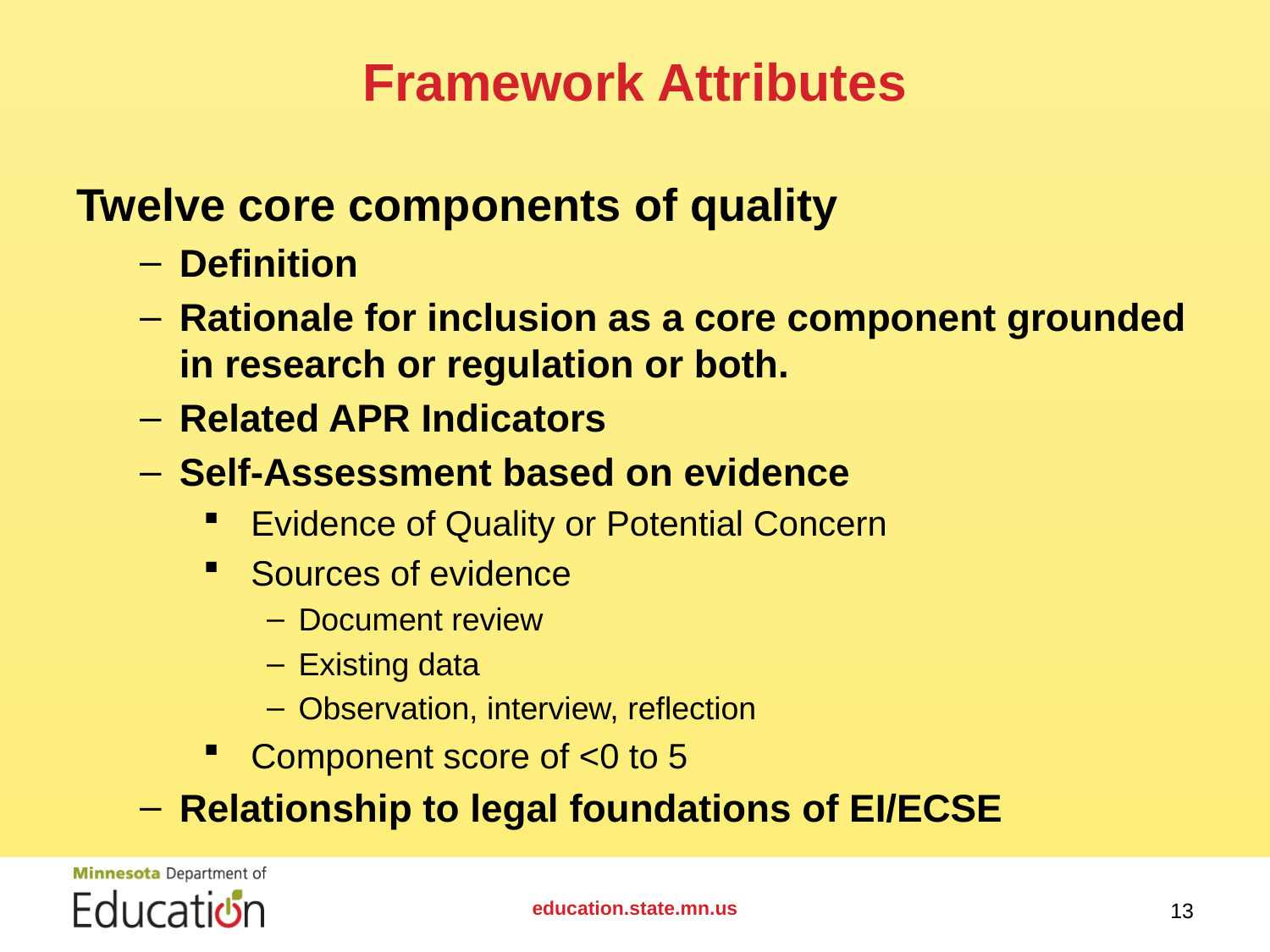

# Framework Attributes
Twelve core components of quality
Definition
Rationale for inclusion as a core component grounded in research or regulation or both.
Related APR Indicators
Self-Assessment based on evidence
Evidence of Quality or Potential Concern
Sources of evidence
Document review
Existing data
Observation, interview, reflection
Component score of <0 to 5
Relationship to legal foundations of EI/ECSE

education.state.mn.us
13